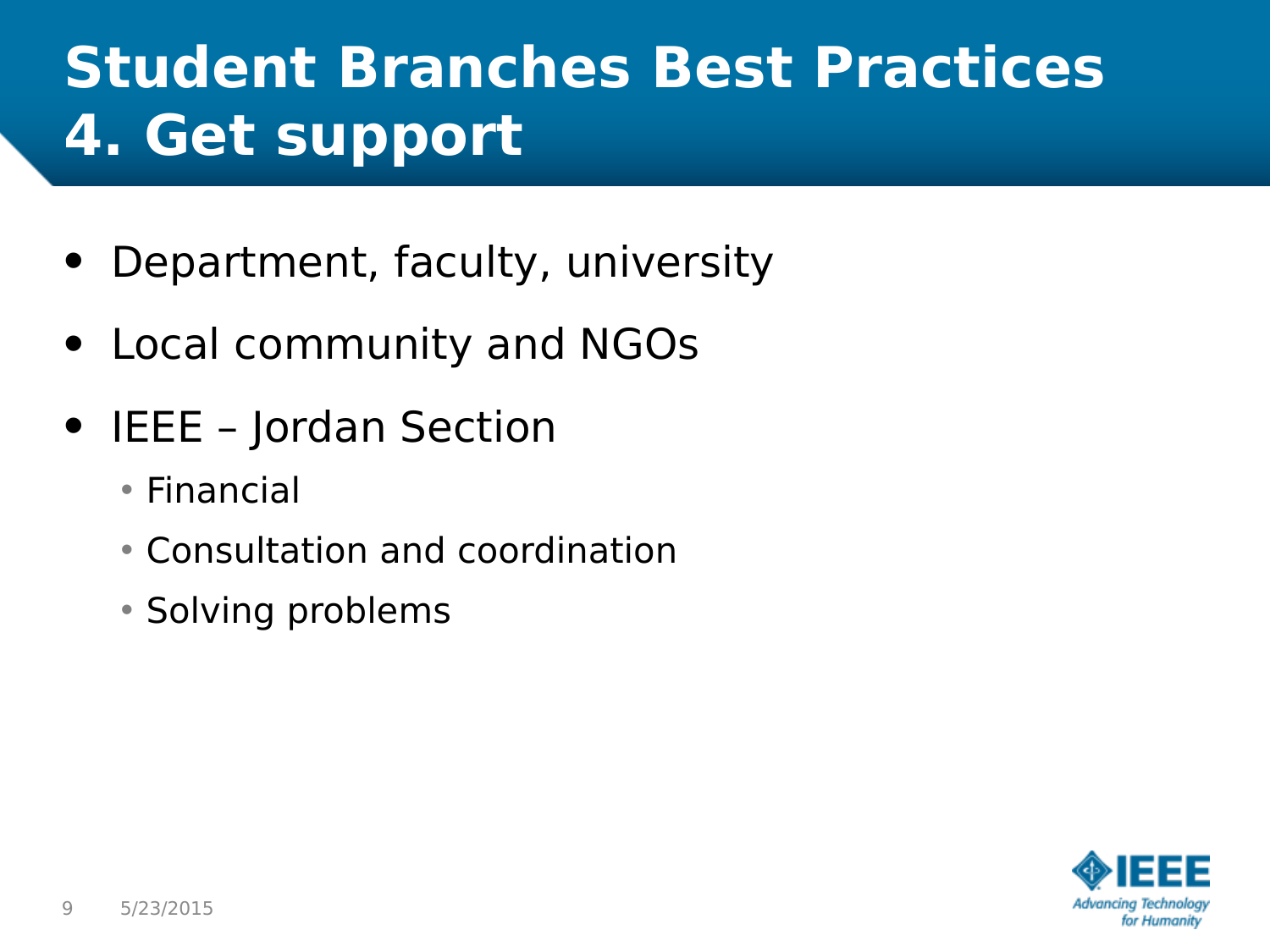

# Student Branches Best Practices 4. Get support
Department, faculty, university
Local community and NGOs
IEEE – Jordan Section
Financial
Consultation and coordination
Solving problems
9
5/23/2015